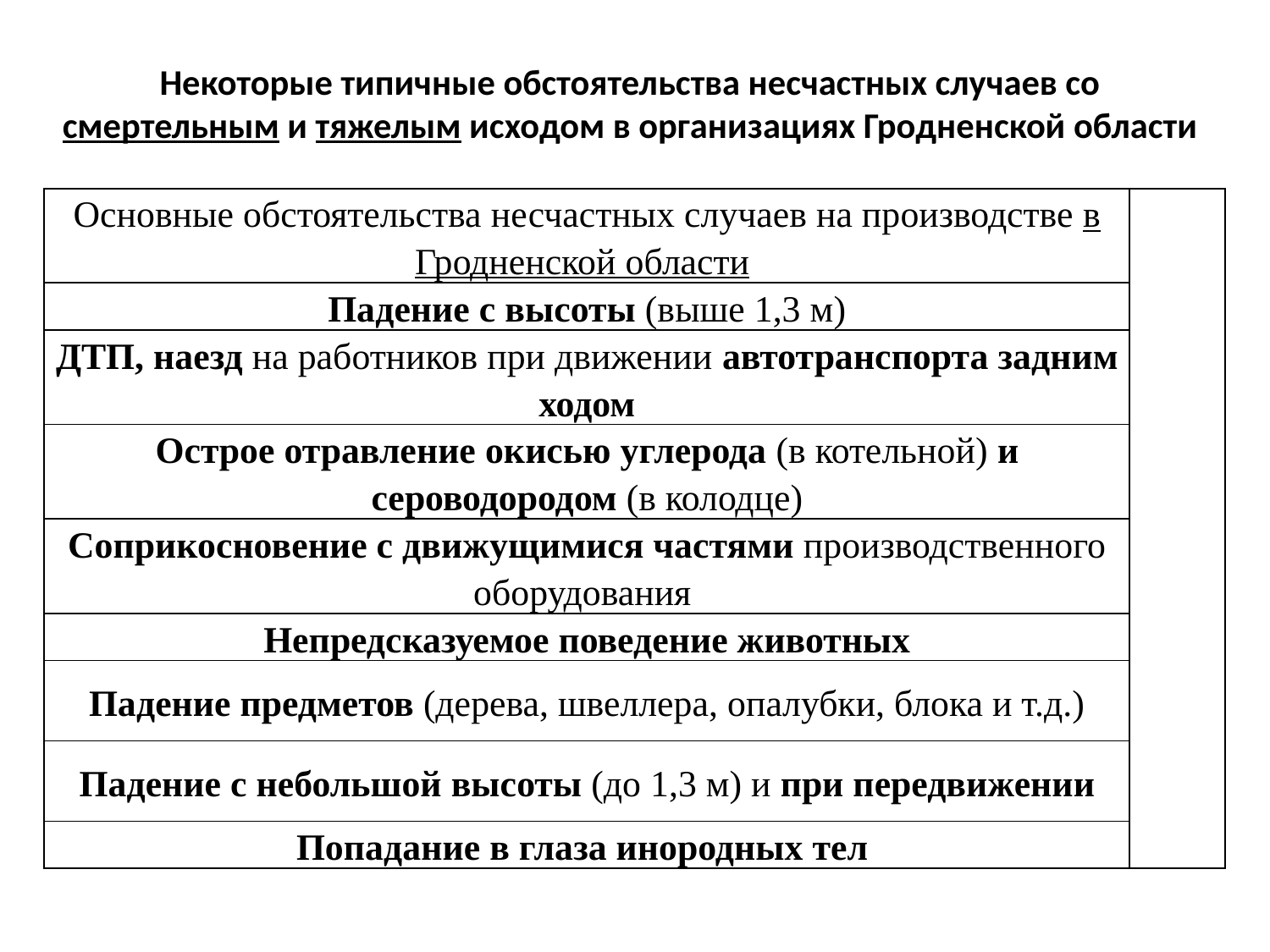

# Некоторые типичные обстоятельства несчастных случаев со смертельным и тяжелым исходом в организациях Гродненской области
| Основные обстоятельства несчастных случаев на производстве в Гродненской области |  |
| --- | --- |
| Падение с высоты (выше 1,3 м) |  |
| ДТП, наезд на работников при движении автотранспорта задним ходом |  |
| Острое отравление окисью углерода (в котельной) и сероводородом (в колодце) |  |
| Соприкосновение с движущимися частями производственного оборудования |  |
| Непредсказуемое поведение животных |  |
| Падение предметов (дерева, швеллера, опалубки, блока и т.д.) |  |
| Падение с небольшой высоты (до 1,3 м) и при передвижении |  |
| Попадание в глаза инородных тел |  |